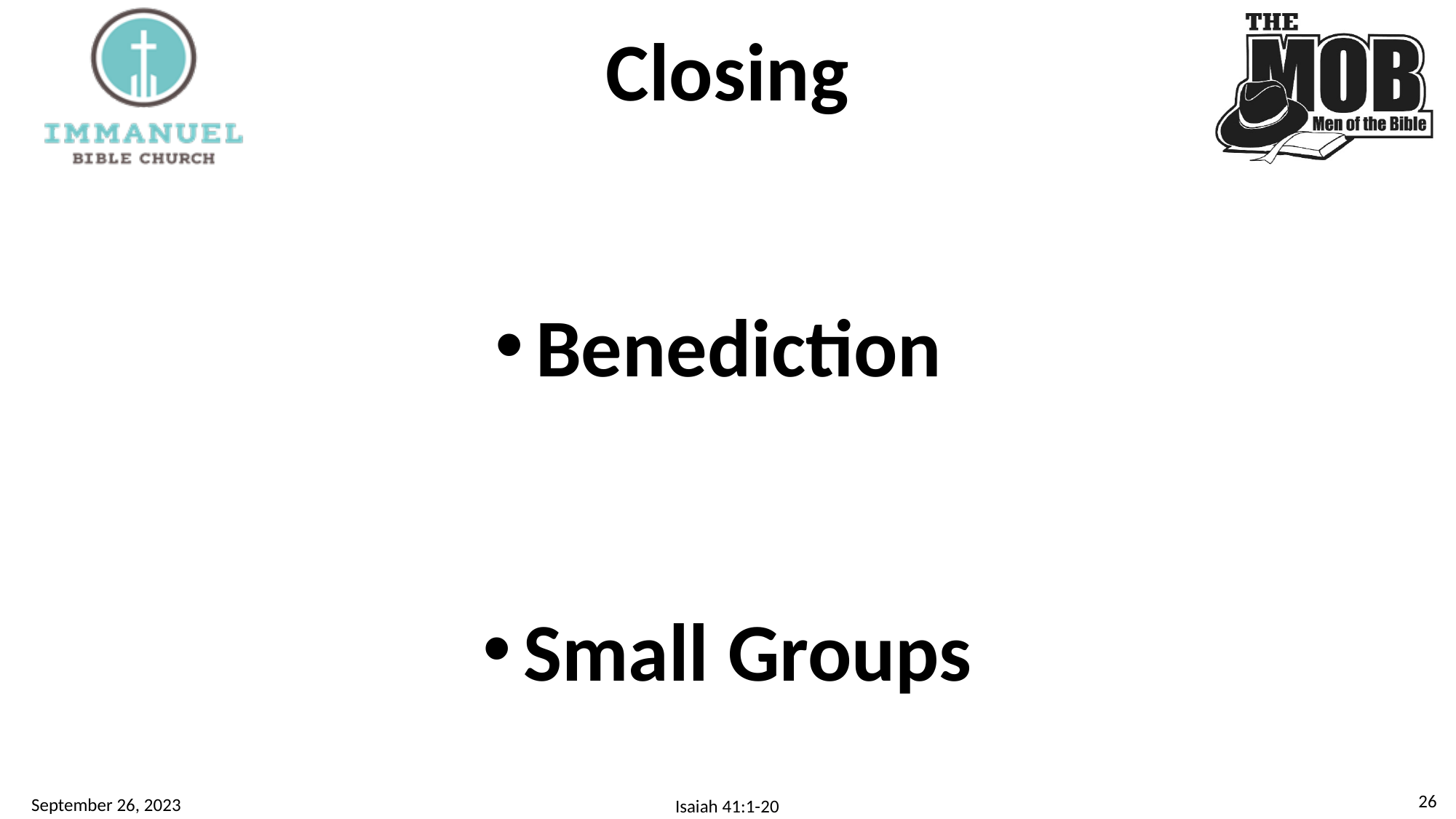

# Closing
Benediction
Small Groups
26
September 26, 2023
Isaiah 41:1-20